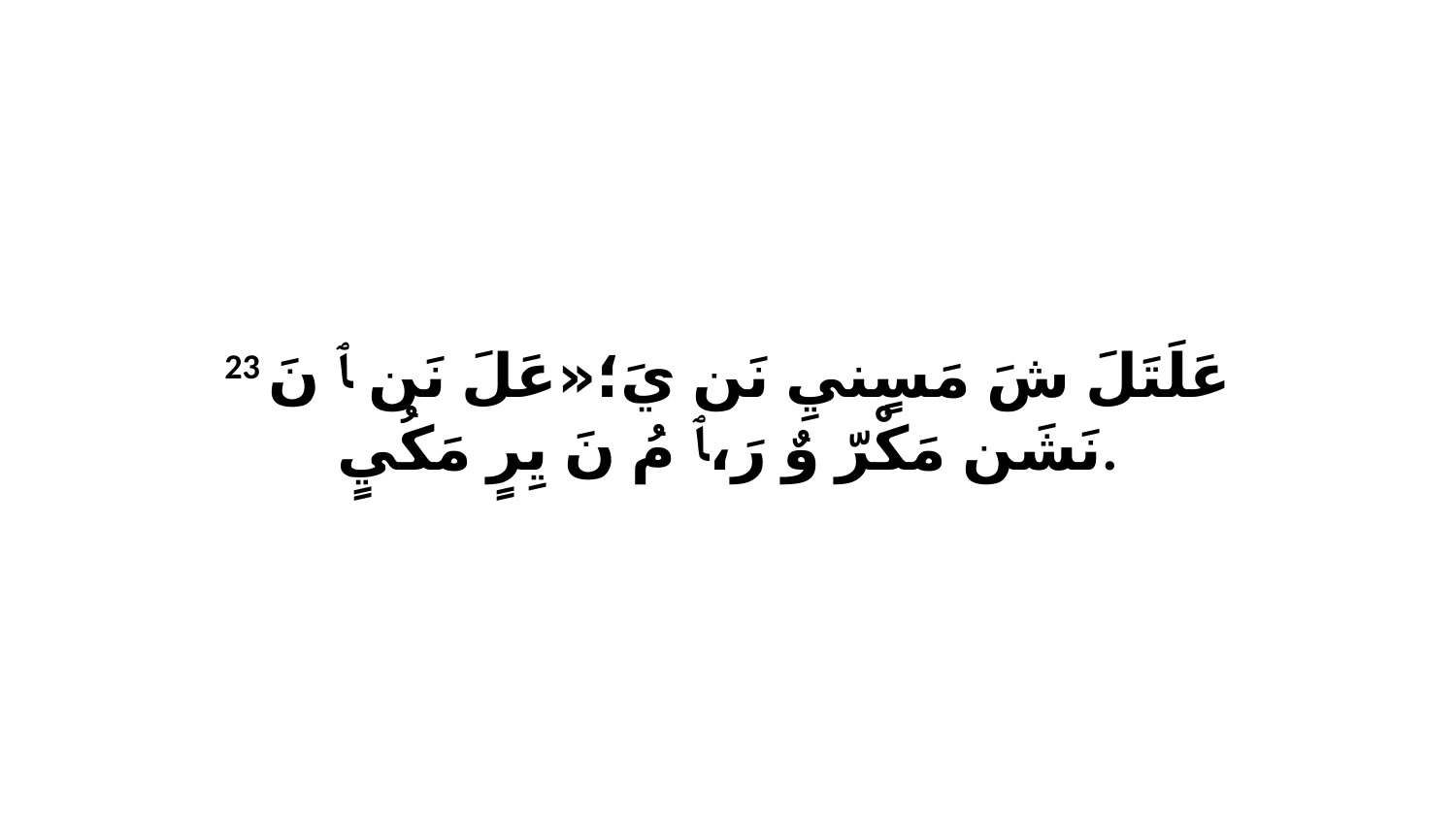

23 عَلَتَلَ شَ مَسٍنيِ نَن يَ؛«عَلَ نَن ﭑ نَ نَشَن مَكْرّ وٌ رَ،ﭑ مُ نَ يِرٍ مَكُيٍ.